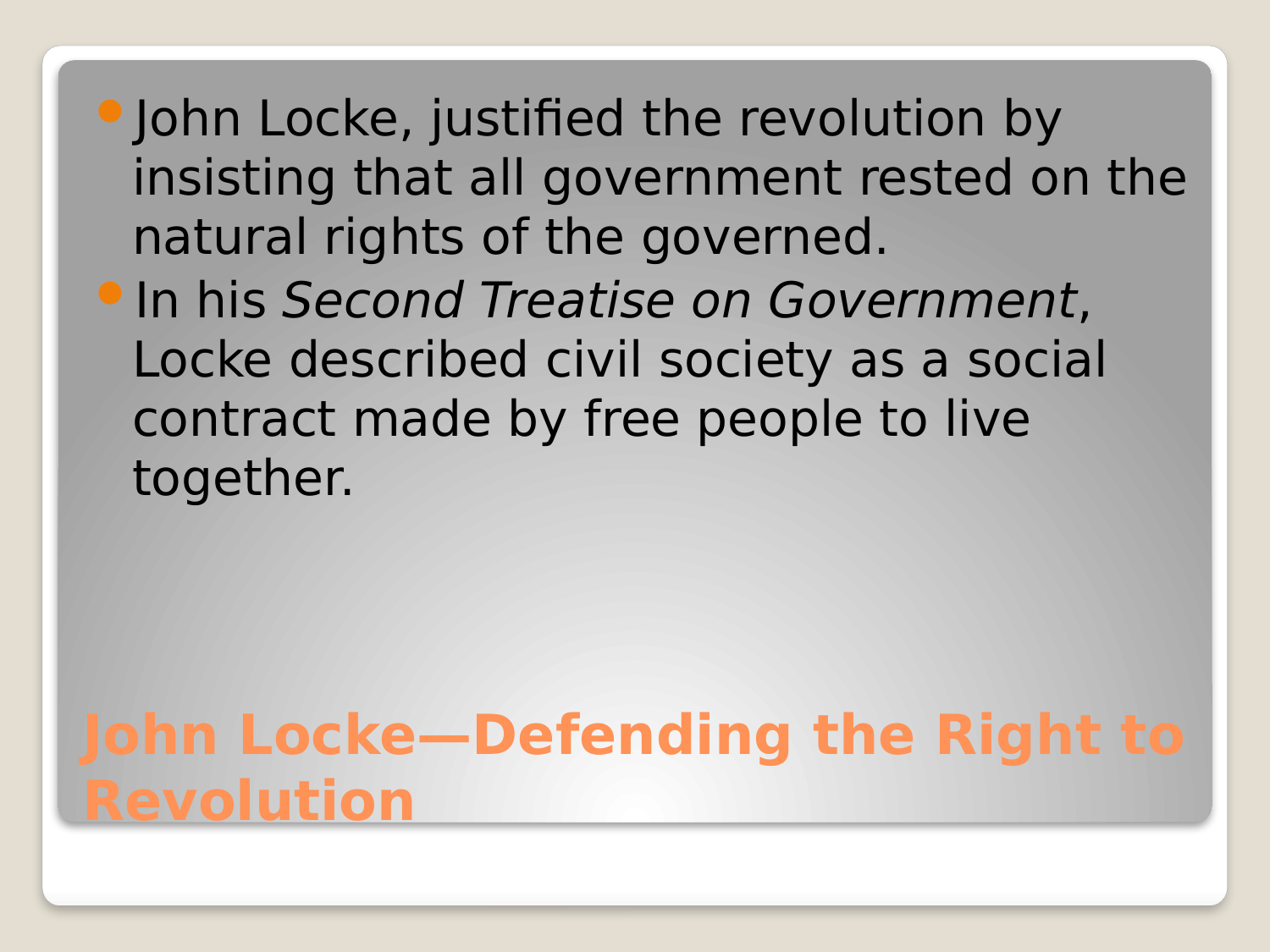

John Locke, justified the revolution by insisting that all government rested on the natural rights of the governed.
In his Second Treatise on Government, Locke described civil society as a social contract made by free people to live together.

# John Locke—Defending the Right to Revolution